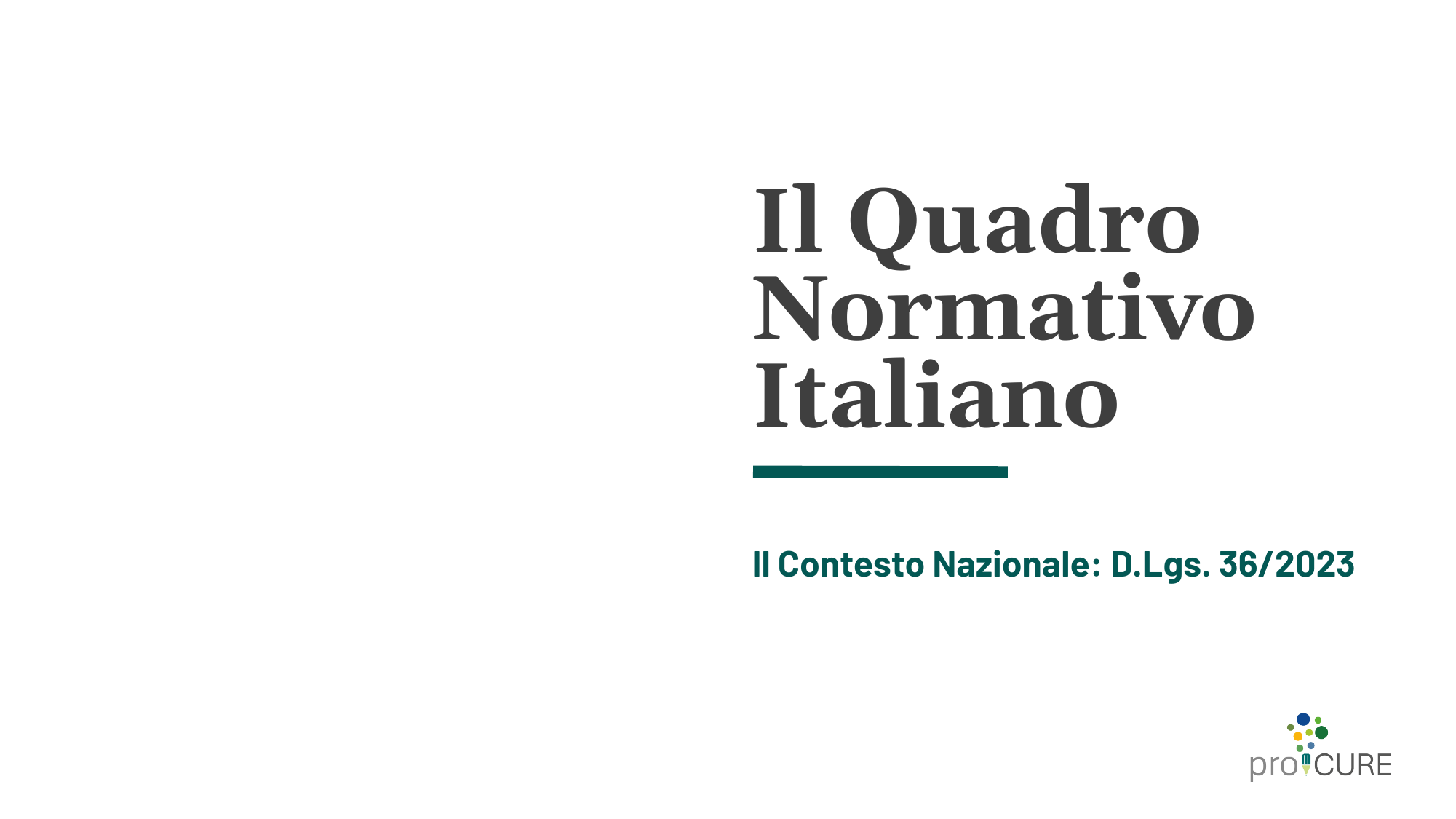

# Il Quadro Normativo Italiano
Il Contesto Nazionale: D.Lgs. 36/2023